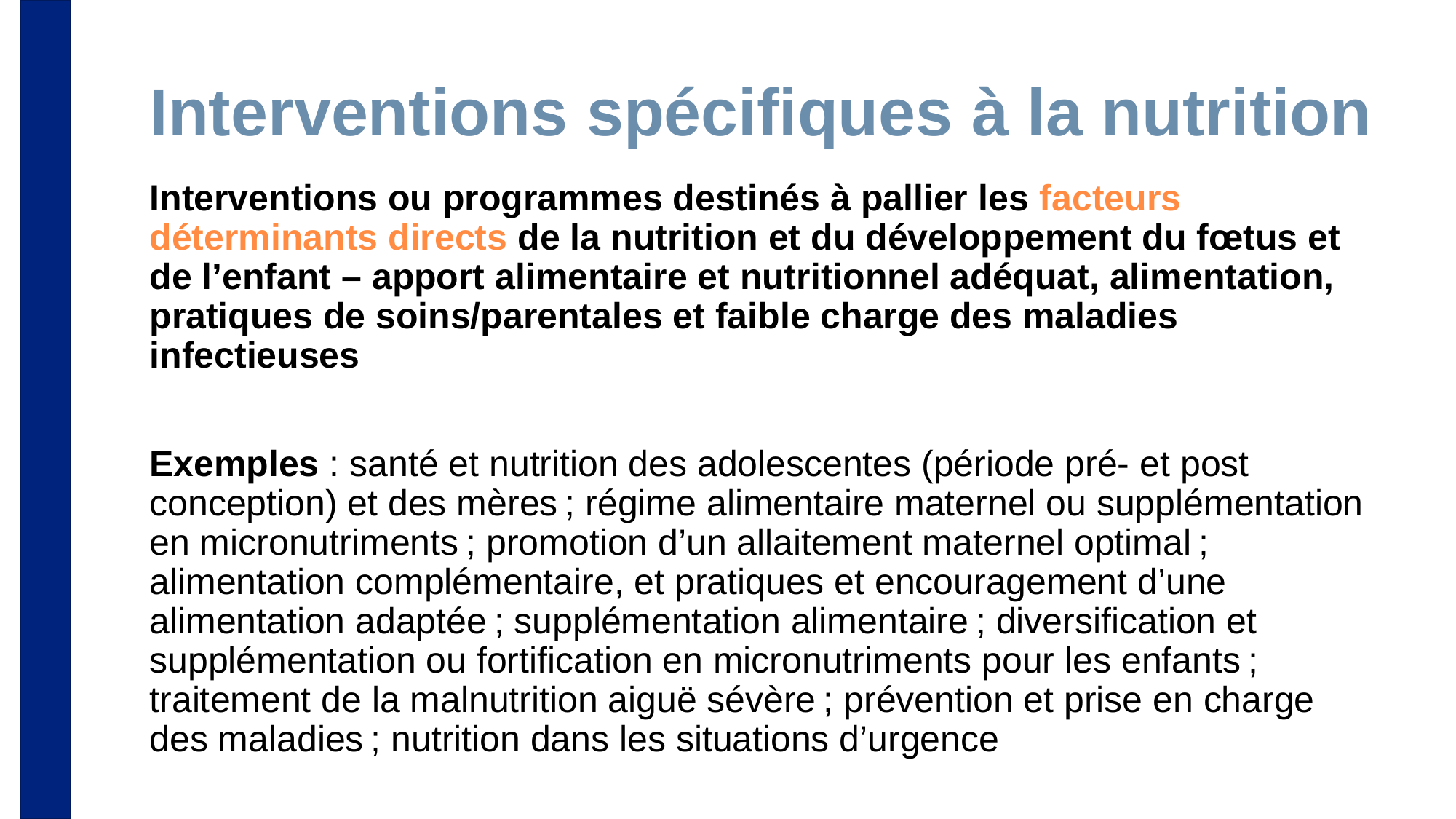

# Interventions spécifiques à la nutrition
Interventions ou programmes destinés à pallier les facteurs déterminants directs de la nutrition et du développement du fœtus et de l’enfant – apport alimentaire et nutritionnel adéquat, alimentation, pratiques de soins/parentales et faible charge des maladies infectieuses

Exemples : santé et nutrition des adolescentes (période pré- et post conception) et des mères ; régime alimentaire maternel ou supplémentation en micronutriments ; promotion d’un allaitement maternel optimal ; alimentation complémentaire, et pratiques et encouragement d’une alimentation adaptée ; supplémentation alimentaire ; diversification et supplémentation ou fortification en micronutriments pour les enfants ; traitement de la malnutrition aiguë sévère ; prévention et prise en charge des maladies ; nutrition dans les situations d’urgence